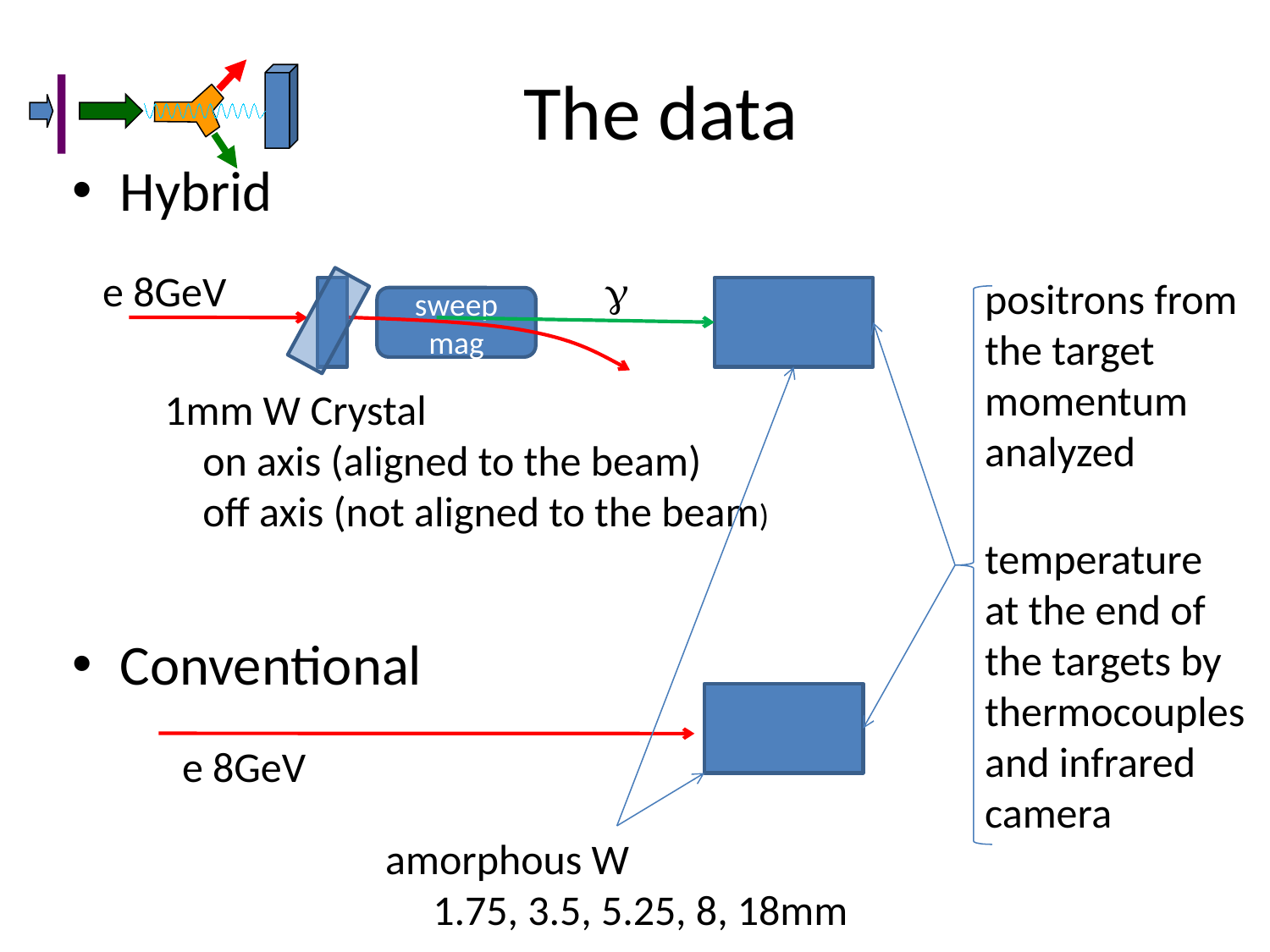

# The data
Hybrid

Conventional
e 8GeV
γ
positrons from
the target
momentum
analyzed

sweep mag

1mm W Crystal
    on axis (aligned to the beam)
    off axis (not aligned to the beam)
temperature
at the end of
the targets by
thermocouples
and infrared camera

e 8GeV
amorphous W
     1.75, 3.5, 5.25, 8, 18mm